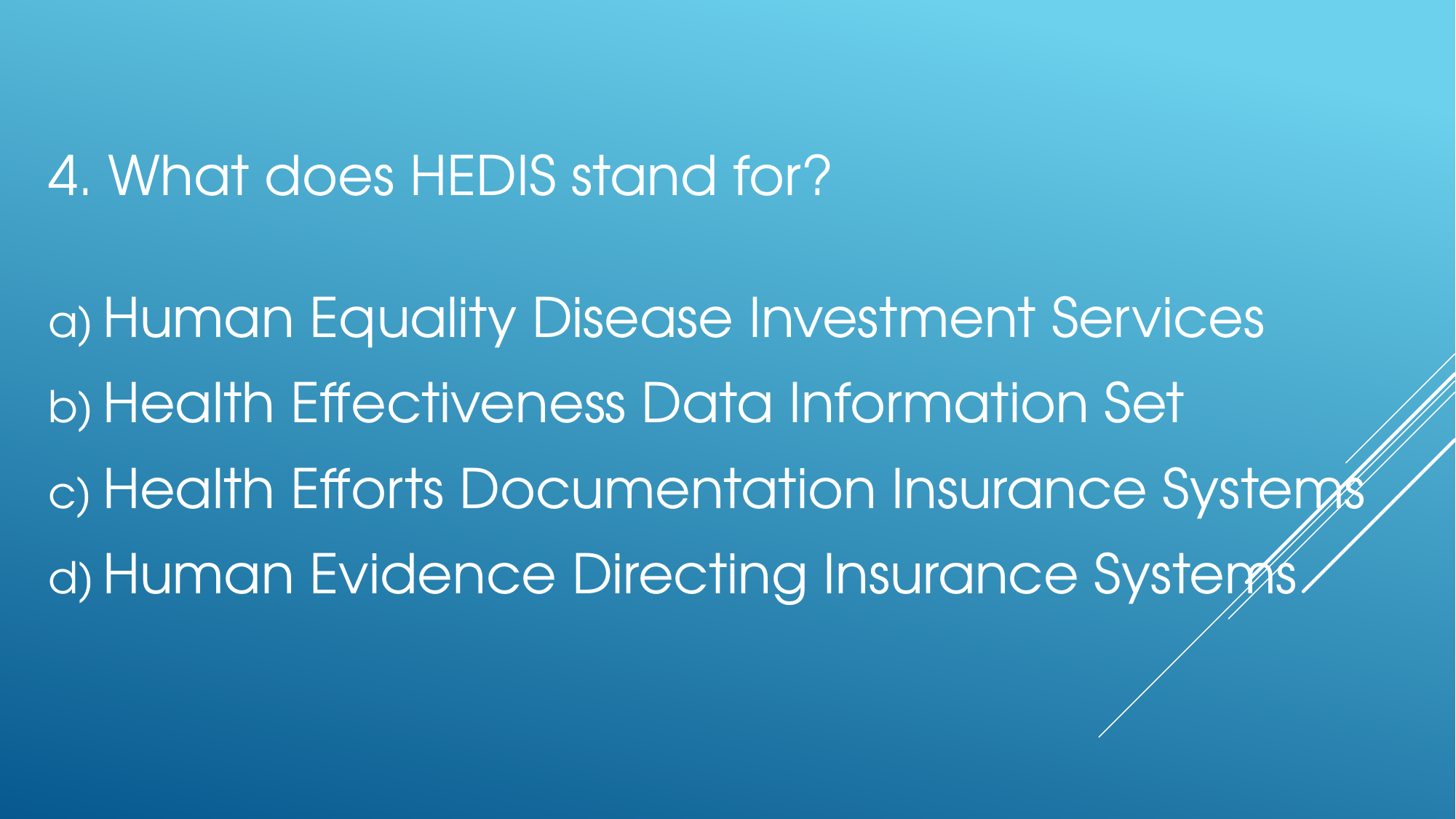

4. What does HEDIS stand for?

Human Equality Disease Investment Services
Health Effectiveness Data Information Set
Health Efforts Documentation Insurance Systems
Human Evidence Directing Insurance Systems